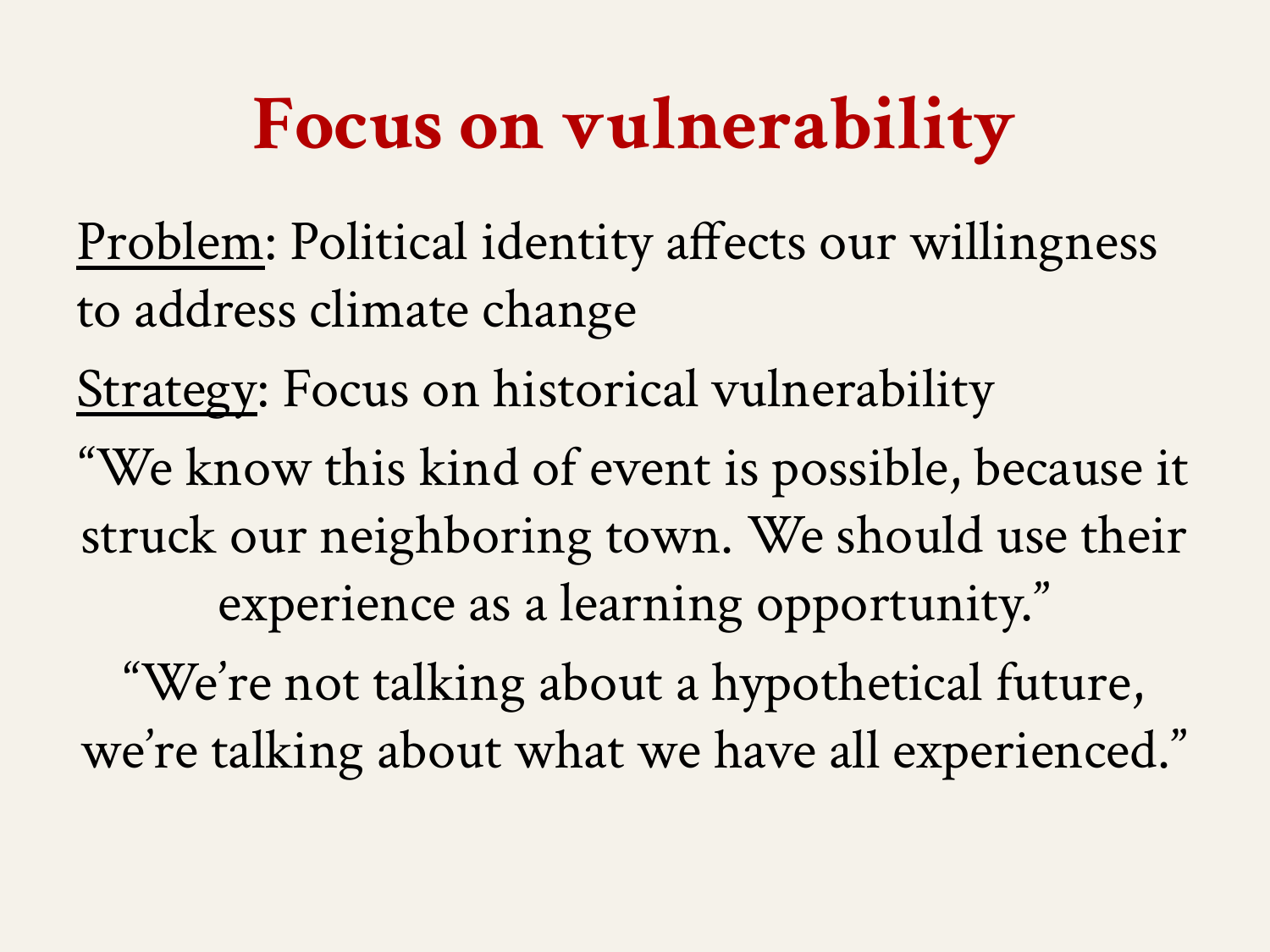

# Focus on vulnerability
Problem: Political identity affects our willingness to address climate change
Strategy: Focus on historical vulnerability
“We know this kind of event is possible, because it struck our neighboring town. We should use their experience as a learning opportunity.”
“We’re not talking about a hypothetical future, we’re talking about what we have all experienced.”